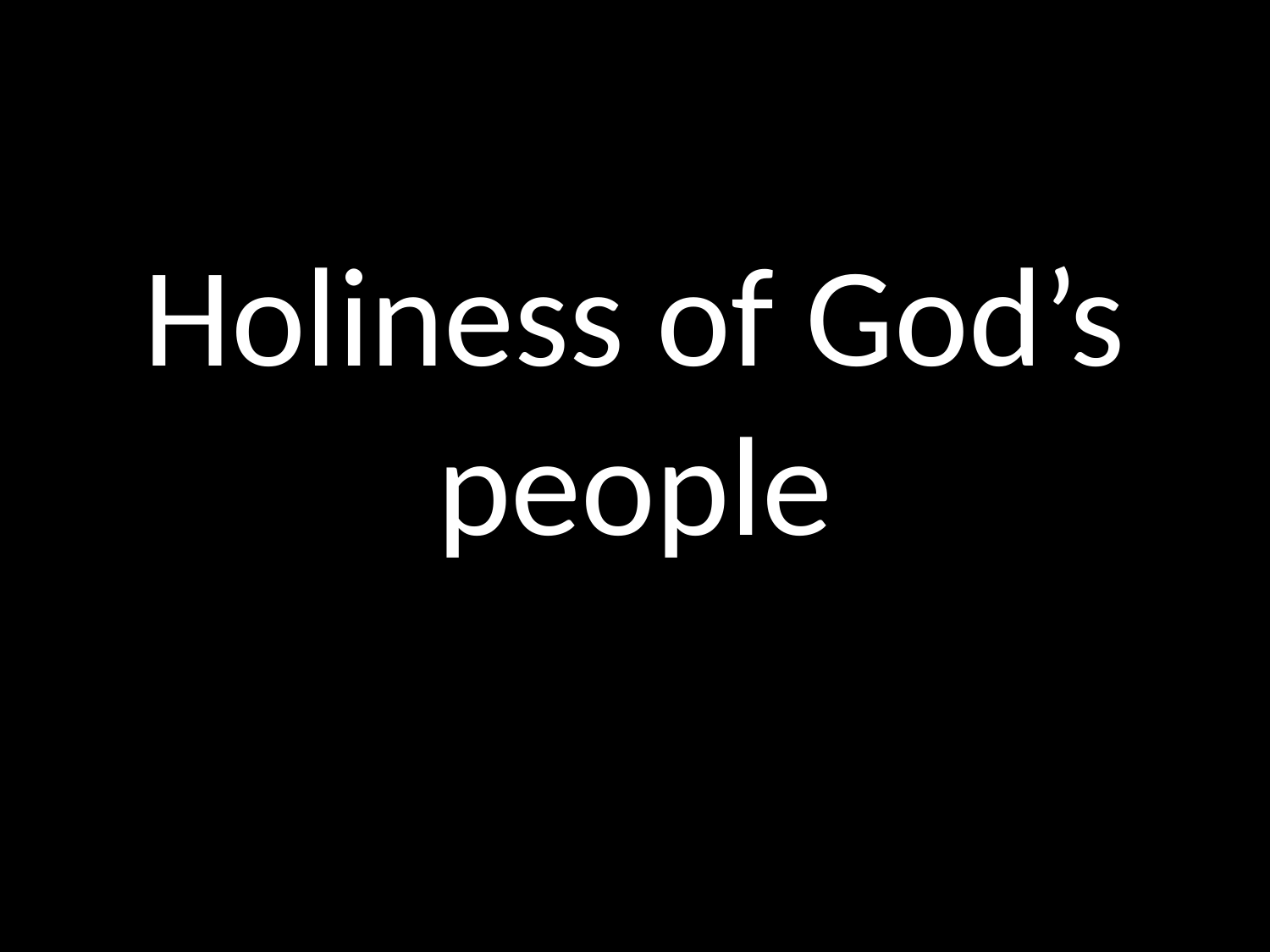

# Holiness of God’s people
GOD
GOD